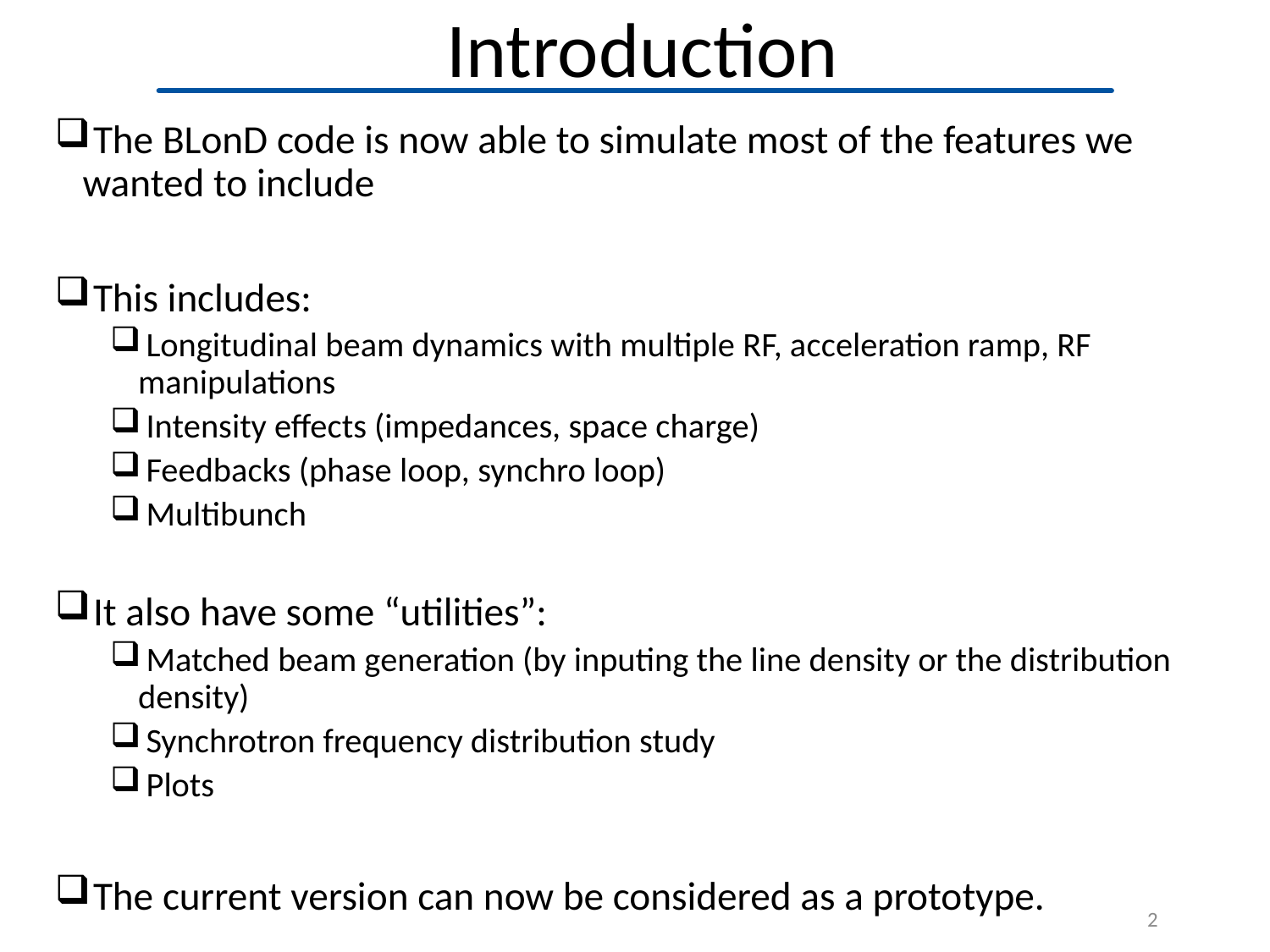

# Introduction
 The BLonD code is now able to simulate most of the features we wanted to include

 This includes:
 Longitudinal beam dynamics with multiple RF, acceleration ramp, RF manipulations
 Intensity effects (impedances, space charge)
 Feedbacks (phase loop, synchro loop)
 Multibunch

 It also have some “utilities”:
 Matched beam generation (by inputing the line density or the distribution density)
 Synchrotron frequency distribution study
 Plots

 The current version can now be considered as a prototype.
2